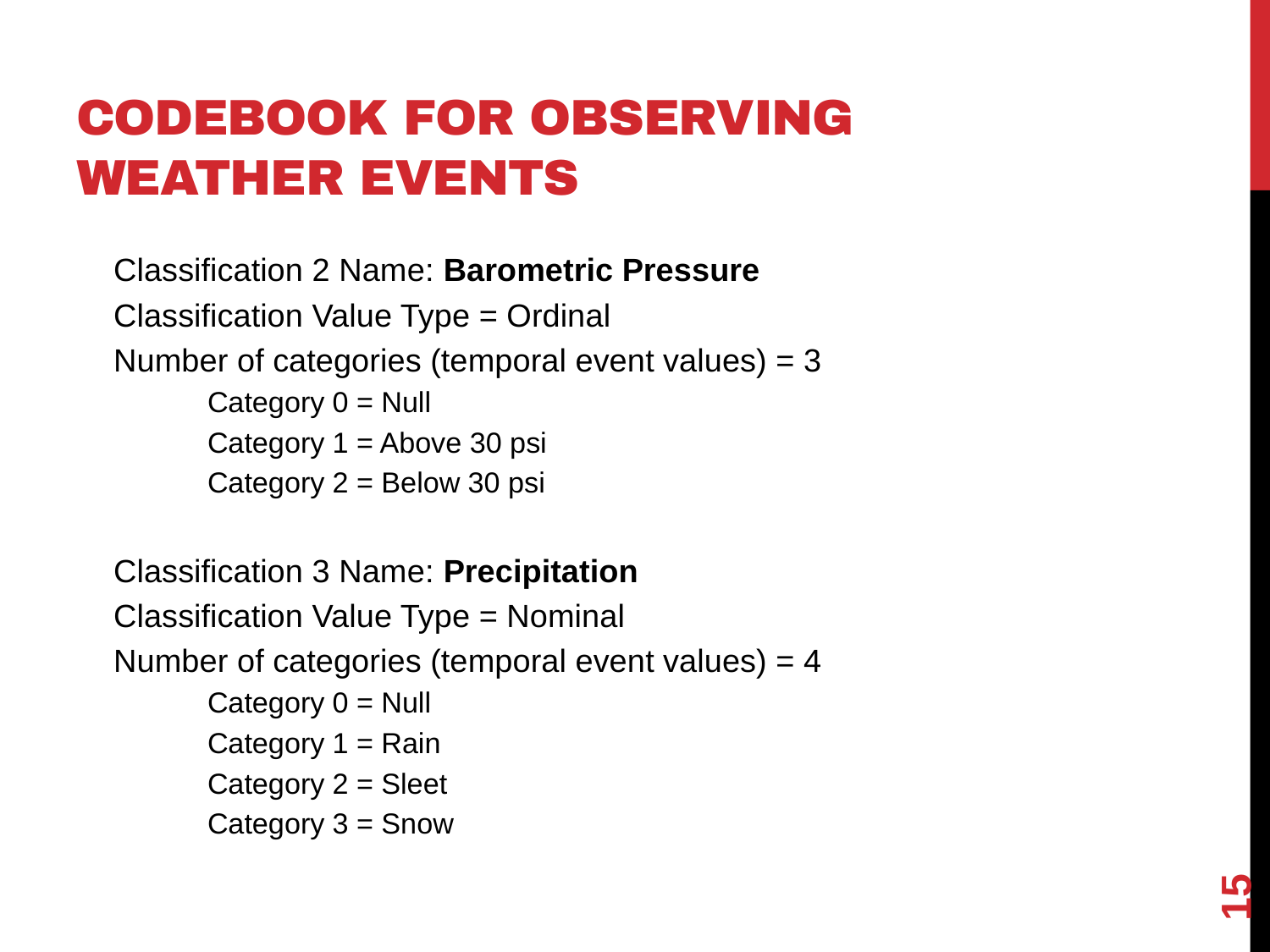

# Codebook for observing weather events
Classification 2 Name: Barometric Pressure
Classification Value Type = Ordinal
Number of categories (temporal event values) = 3
Category 0 = Null
Category 1 = Above 30 psi
Category 2 = Below 30 psi

Classification 3 Name: Precipitation
Classification Value Type = Nominal
Number of categories (temporal event values) = 4
Category 0 = Null
Category 1 = Rain
Category 2 = Sleet
Category 3 = Snow

15